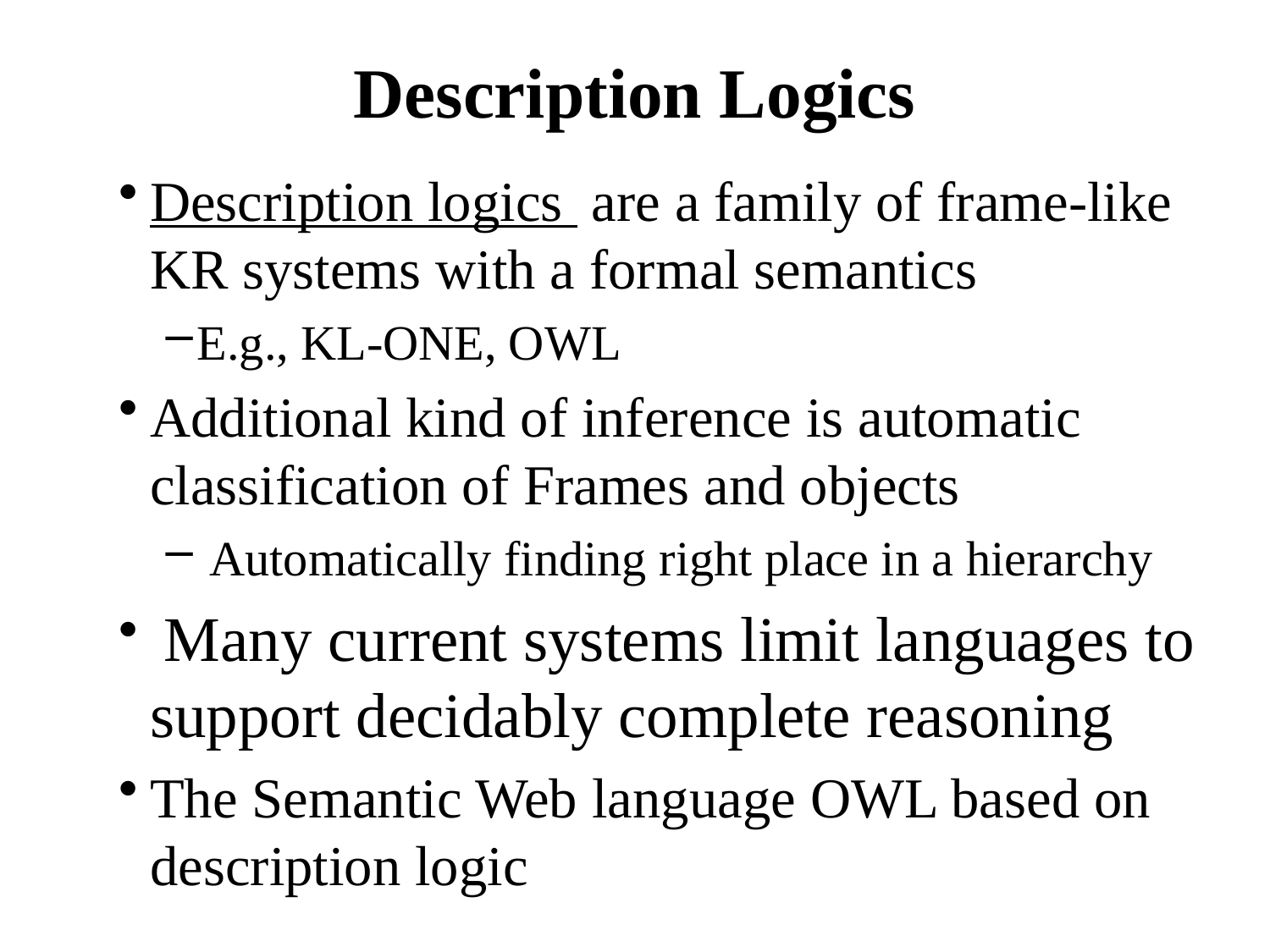

# Description Logics
Description logics  are a family of frame-like KR systems with a formal semantics
E.g., KL-ONE, OWL
Additional kind of inference is automatic classification of Frames and objects
 Automatically finding right place in a hierarchy
 Many current systems limit languages to support decidably complete reasoning
The Semantic Web language OWL based on description logic